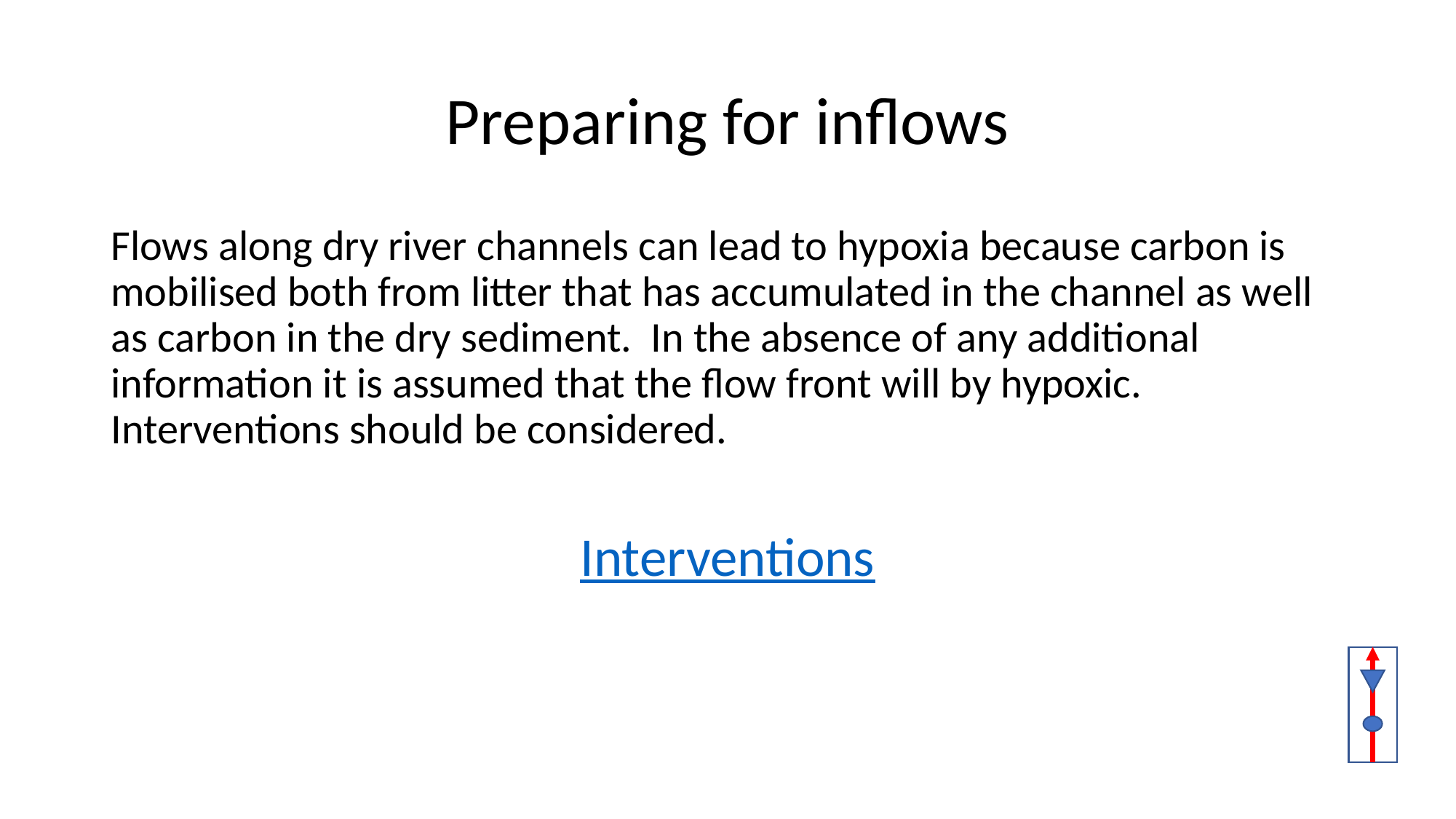

# Preparing for inflows
Flows along dry river channels can lead to hypoxia because carbon is mobilised both from litter that has accumulated in the channel as well as carbon in the dry sediment.  In the absence of any additional information it is assumed that the flow front will by hypoxic.  Interventions should be considered.

Interventions